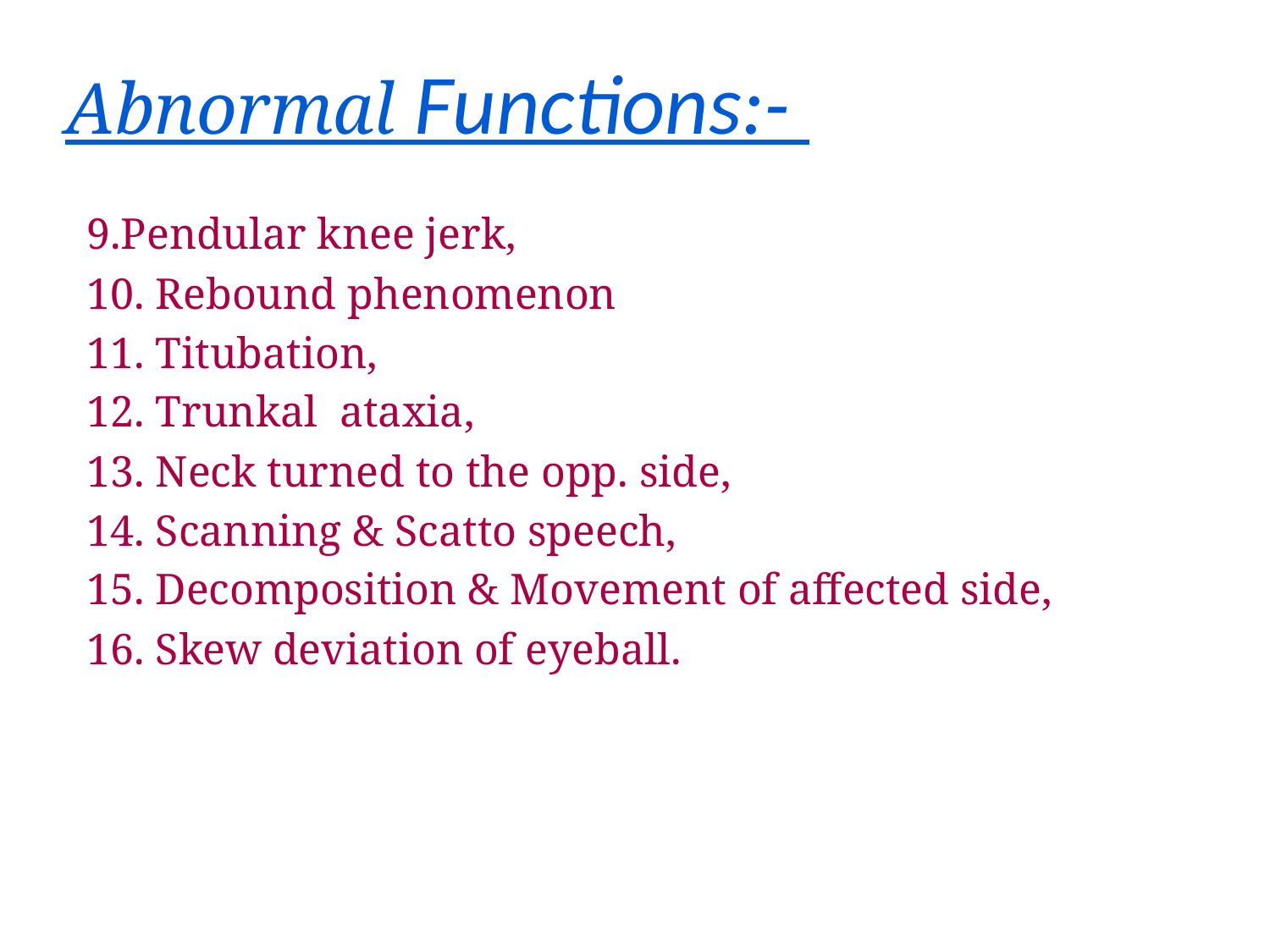

# Abnormal Functions:-
9.Pendular knee jerk,
10. Rebound phenomenon
11. Titubation,
12. Trunkal  ataxia,
13. Neck turned to the opp. side,
14. Scanning & Scatto speech,
15. Decomposition & Movement of affected side,
16. Skew deviation of eyeball.